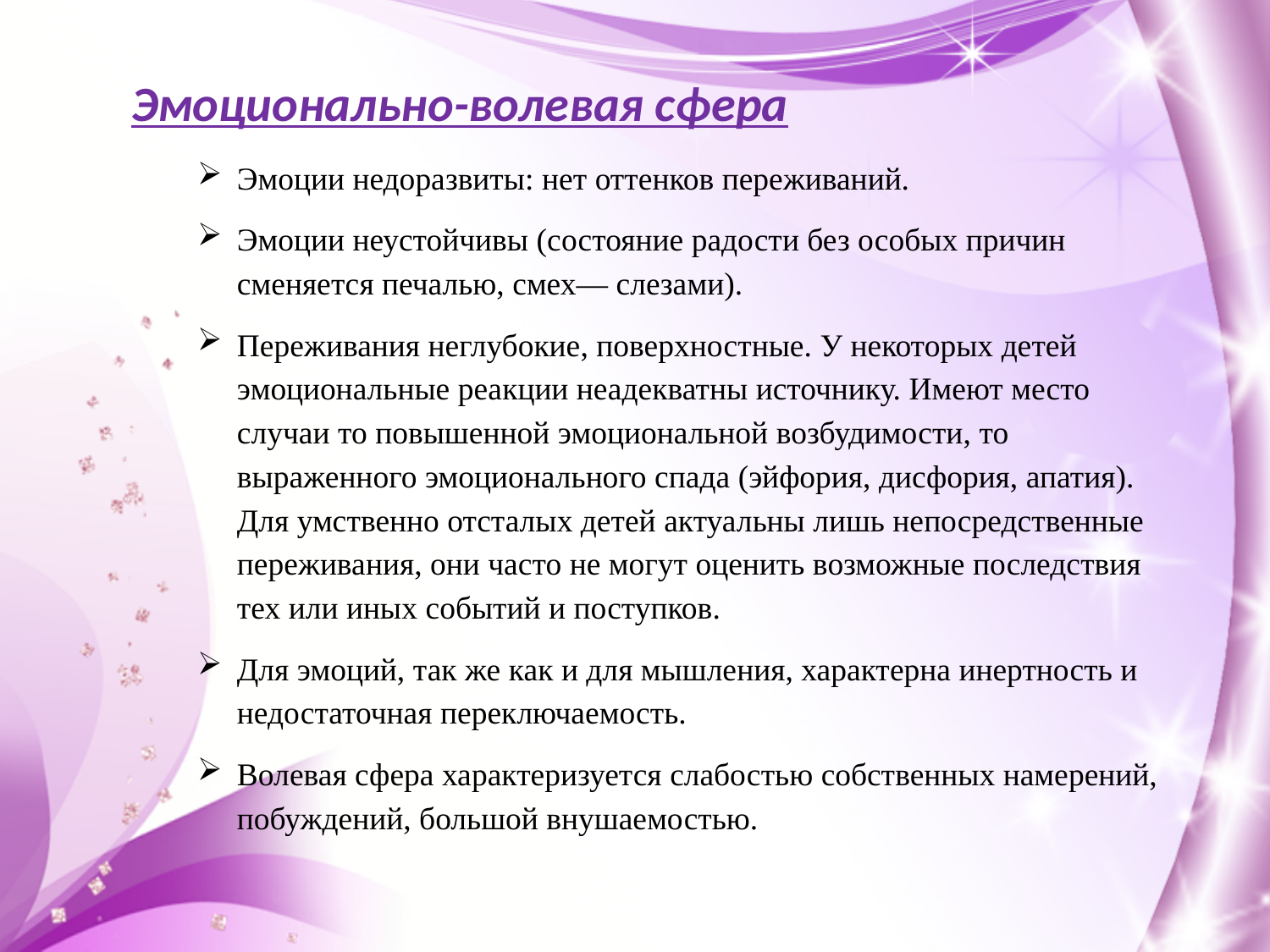

Эмоционально-волевая сфера
Эмоции недоразвиты: нет оттенков переживаний.
Эмоции неустойчивы (состояние радости без особых причин сменяется печалью, смех— слезами).
Переживания неглубокие, поверхностные. У некоторых детей эмоциональные реакции неадекватны источнику. Имеют место случаи то повышенной эмоциональной возбудимости, то выраженного эмоционального спада (эйфория, дисфория, апатия). Для умственно отсталых детей актуальны лишь непосредственные переживания, они часто не могут оценить возможные последствия тех или иных событий и поступков.
Для эмоций, так же как и для мышления, характерна инертность и недостаточная переключаемость.
Волевая сфера характеризуется слабостью собственных намерений, побуждений, большой внушаемостью.